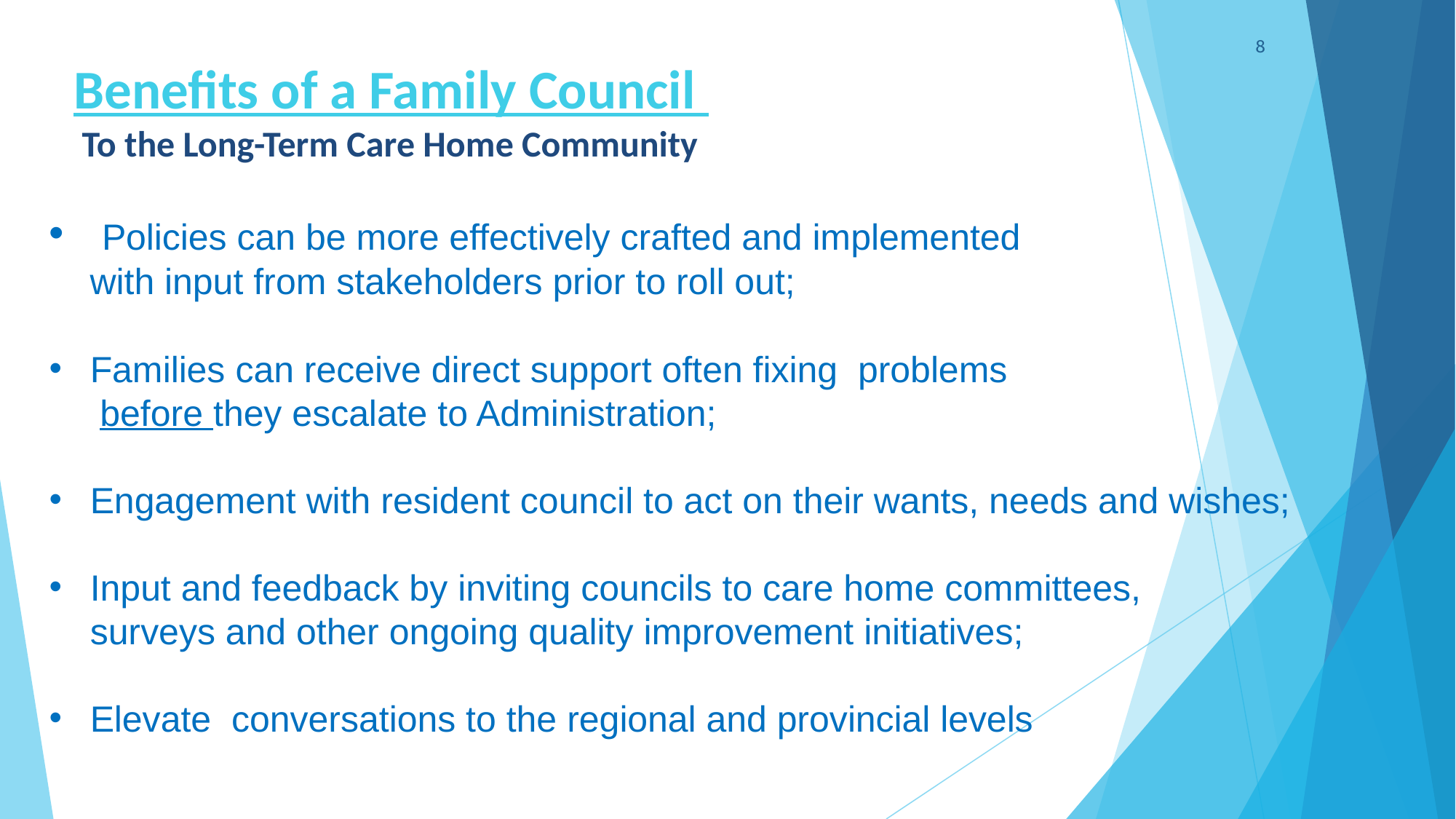

8
  Benefits of a Family Council
    To the Long-Term Care Home Community

 Policies can be more effectively crafted and implemented
    with input from stakeholders prior to roll out;

Families can receive direct support often fixing  problems
     before they escalate to Administration;

Engagement with resident council to act on their wants, needs and wishes;

Input and feedback by inviting councils to care home committees,
surveys and other ongoing quality improvement initiatives;

Elevate  conversations to the regional and provincial levels